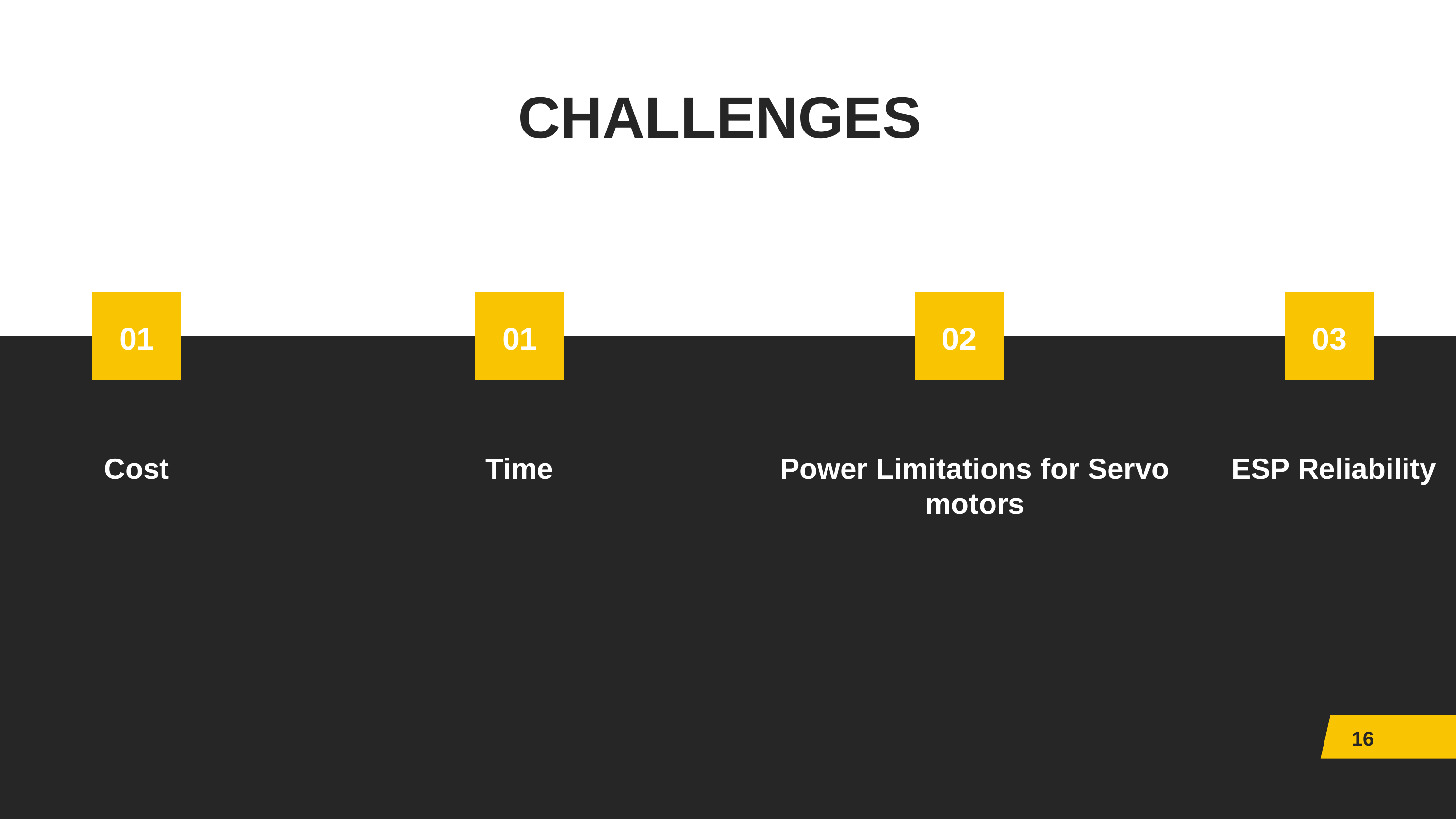

CHALLENGES

01
01
02
03

Cost
Time
Power Limitations for Servo motors
ESP Reliability

16